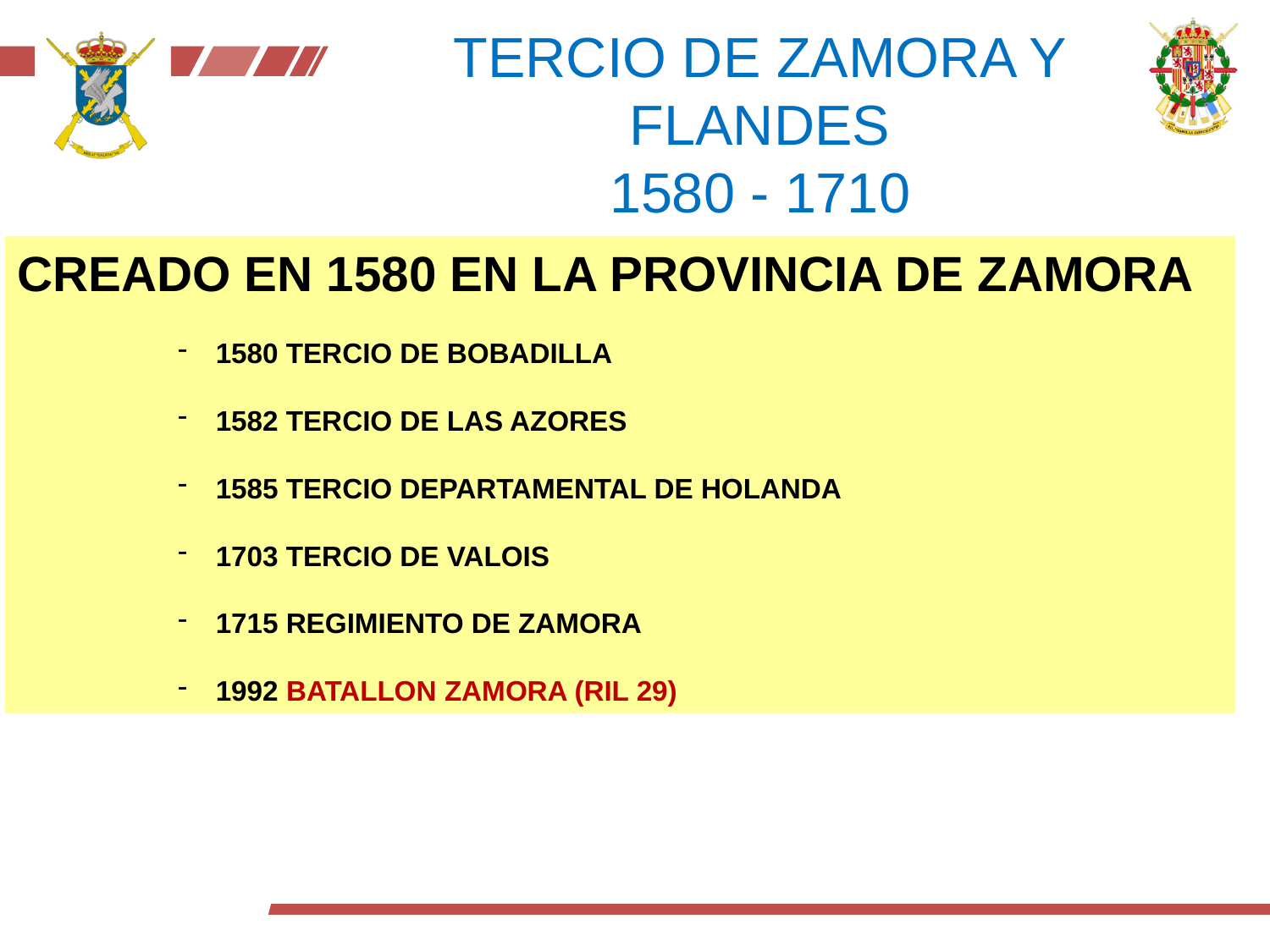

TERCIO DE ZAMORA Y FLANDES
1580 - 1710
CREADO EN 1580 EN LA PROVINCIA DE ZAMORA

 1580 TERCIO DE BOBADILLA

 1582 TERCIO DE LAS AZORES

 1585 TERCIO DEPARTAMENTAL DE HOLANDA

 1703 TERCIO DE VALOIS

 1715 REGIMIENTO DE ZAMORA

 1992 BATALLON ZAMORA (RIL 29)